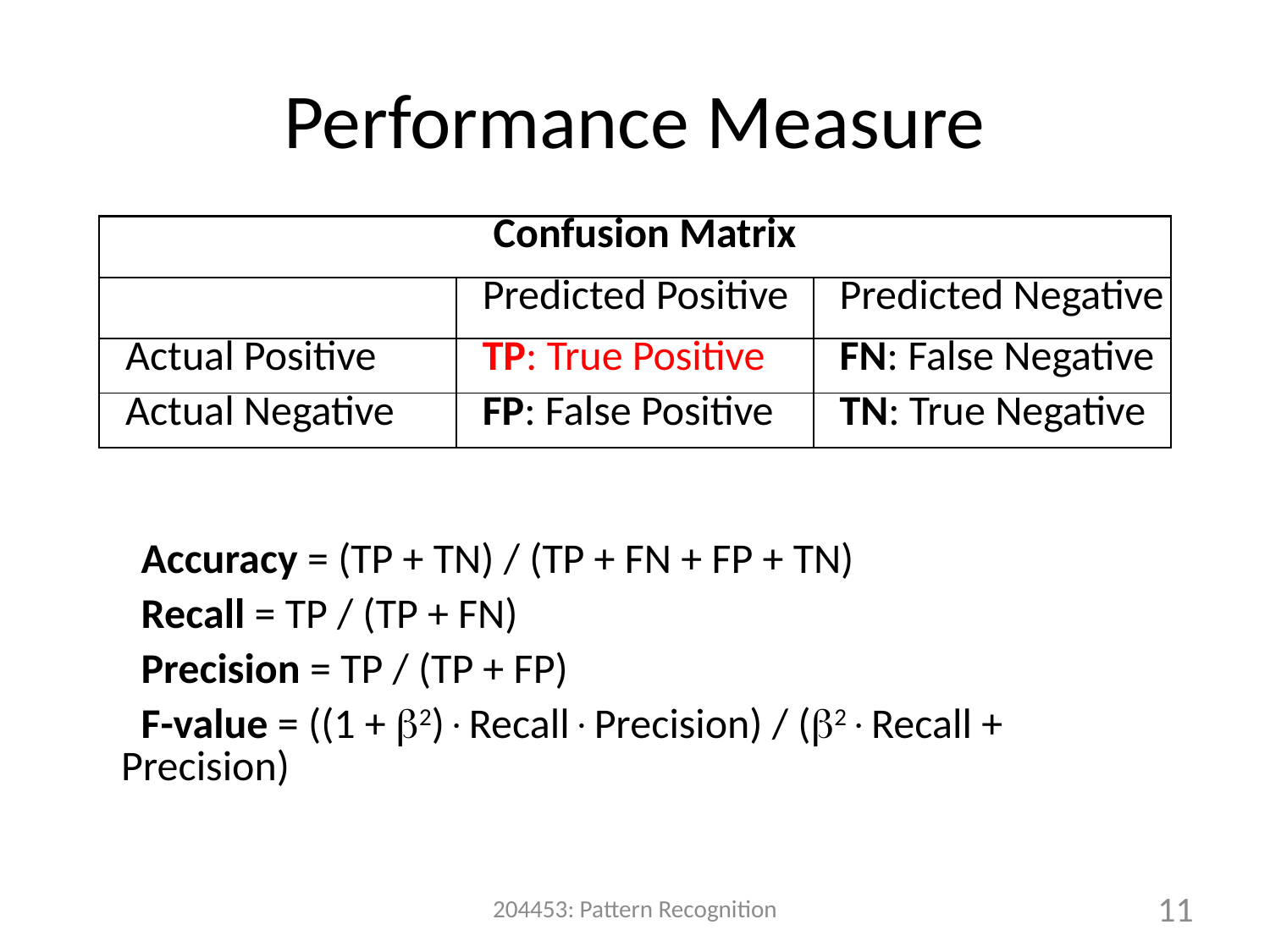

# Performance Measure
| Confusion Matrix |  |  |
| --- | --- | --- |
|  | Predicted Positive | Predicted Negative |
| Actual Positive | TP: True Positive | FN: False Negative |
| Actual Negative | FP: False Positive | TN: True Negative |
| Accuracy = (TP + TN) / (TP + FN + FP + TN) |
| --- |
| Recall = TP / (TP + FN) |
| Precision = TP / (TP + FP) |
| F-value = ((1 + β2)⋅Recall⋅Precision) / (β2⋅Recall + Precision) |
|  |
|  |
204453: Pattern Recognition
11